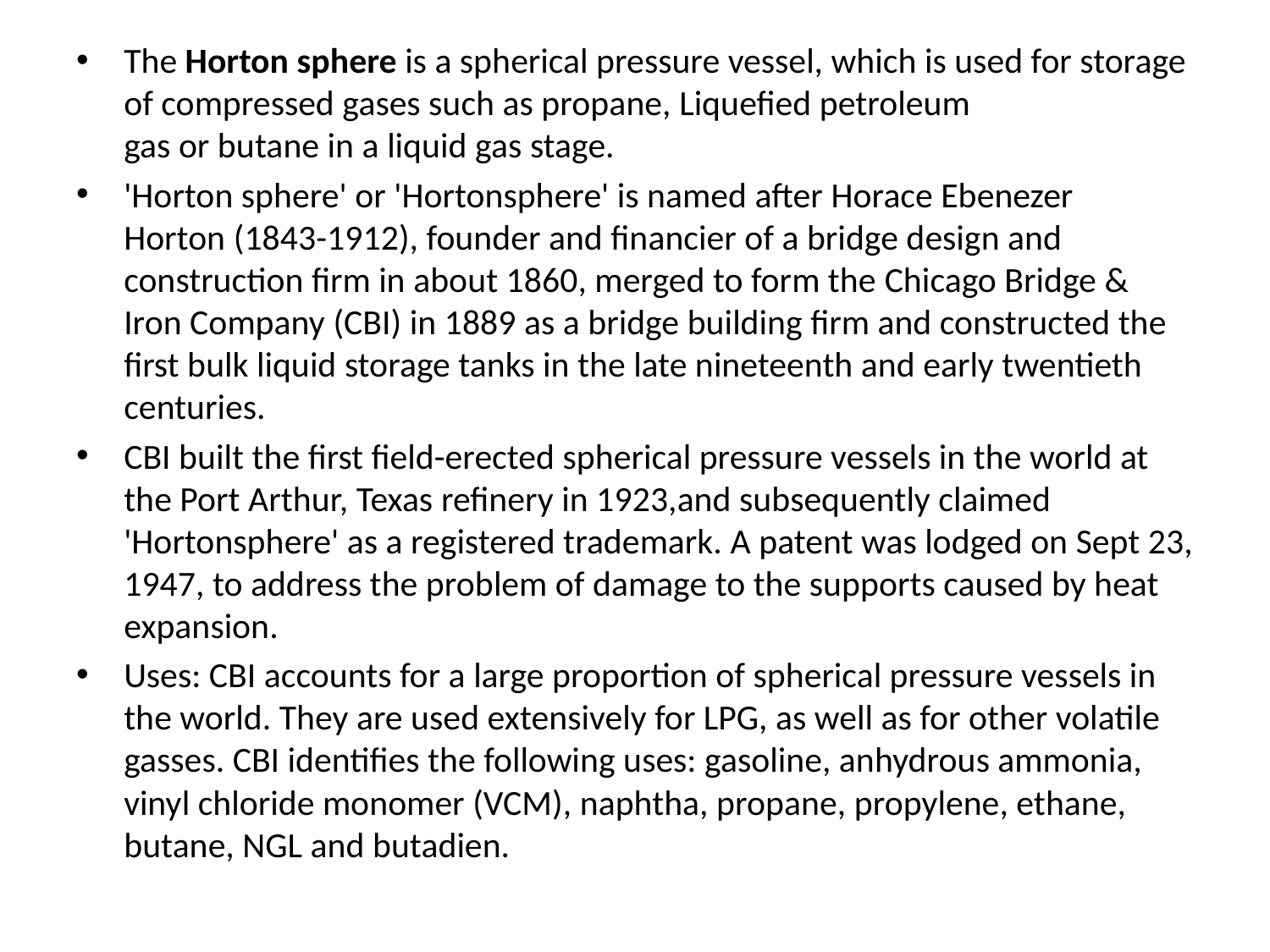

The Horton sphere is a spherical pressure vessel, which is used for storage of compressed gases such as propane, Liquefied petroleum gas or butane in a liquid gas stage.
'Horton sphere' or 'Hortonsphere' is named after Horace Ebenezer Horton (1843-1912), founder and financier of a bridge design and construction firm in about 1860, merged to form the Chicago Bridge & Iron Company (CBI) in 1889 as a bridge building firm and constructed the first bulk liquid storage tanks in the late nineteenth and early twentieth centuries.
CBI built the first field-erected spherical pressure vessels in the world at the Port Arthur, Texas refinery in 1923,and subsequently claimed 'Hortonsphere' as a registered trademark. A patent was lodged on Sept 23, 1947, to address the problem of damage to the supports caused by heat expansion.
Uses: CBI accounts for a large proportion of spherical pressure vessels in the world. They are used extensively for LPG, as well as for other volatile gasses. CBI identifies the following uses: gasoline, anhydrous ammonia, vinyl chloride monomer (VCM), naphtha, propane, propylene, ethane, butane, NGL and butadien.